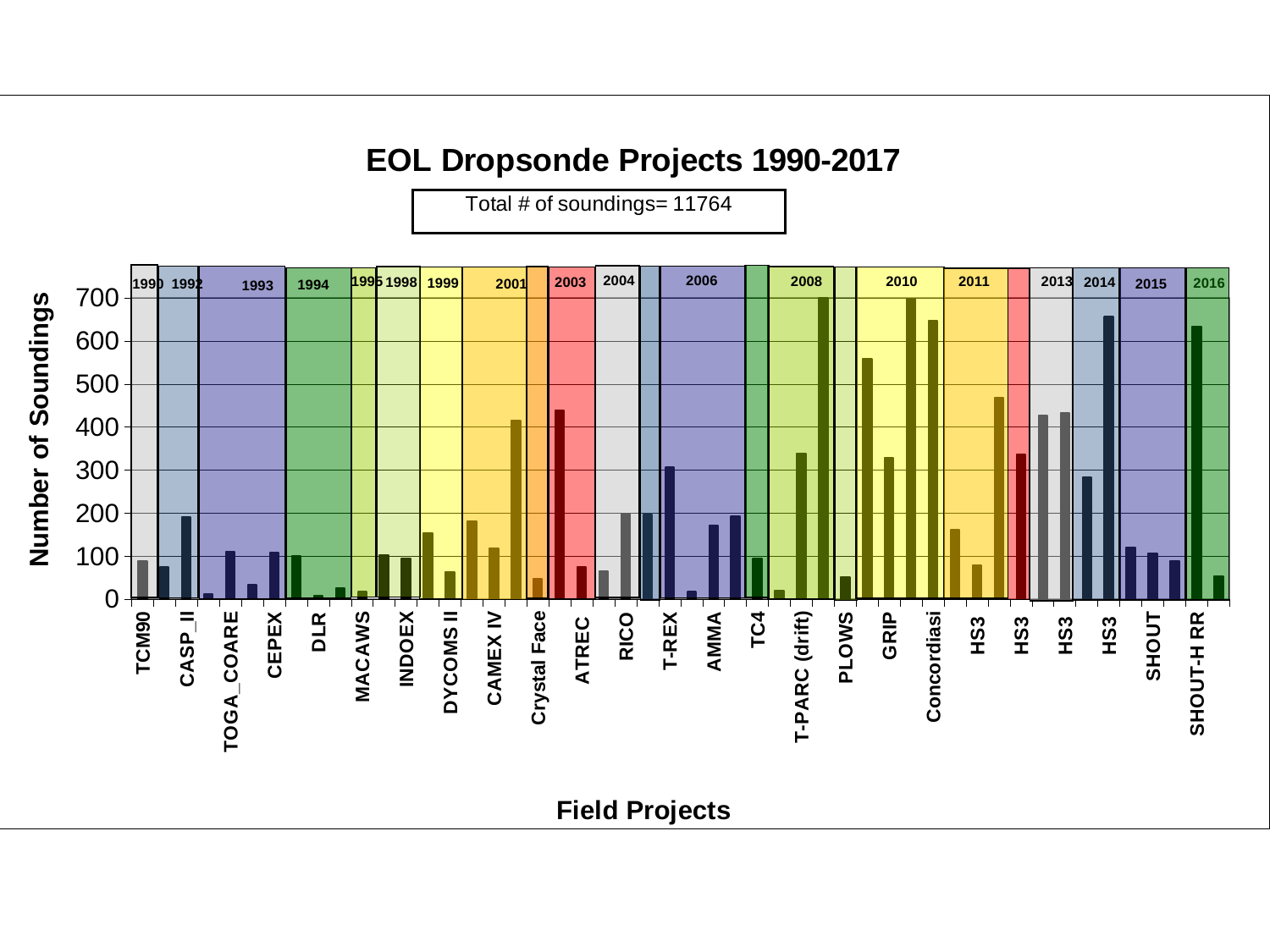

### Chart:
EOL Dropsonde Projects 1990-2017

| Category |  |
|---|---|
| TCM90 | 89.0 |
| GTE_TRACE | 74.0 |
| CASP_II | 191.0 |
| PRE_BOREAS | 12.0 |
| TOGA_COARE | 110.0 |
| KOFSE | 33.0 |
| CEPEX | 109.0 |
| AES_BASE | 100.0 |
| DLR | 8.0 |
| NASA_LITE | 26.0 |
| MACAWS | 17.0 |
| Snowband | 102.0 |
| INDOEX | 94.0 |
| MAP | 153.0 |
| DYCOMS II | 63.0 |
| EPIC | 181.0 |
| CAMEX IV | 119.0 |
| IHOP | 415.0 |
| Crystal Face | 47.0 |
| BAMEX | 438.0 |
| ATREC  | 74.0 |
| Ocean Waves  | 65.0 |
| RICO | 198.0 |
| RAINEX | 197.0 |
| T-REX | 306.0 |
| Progressive Science | 17.0 |
| AMMA | 171.0 |
| NAMMA | 192.0 |
| TC4 | 95.0 |
| GISMOS | 20.0 |
| T-PARC (drift) | 339.0 |
| T-PARC (drop) | 1577.0 |
| PLOWS | 51.0 |
| PREDICT | 558.0 |
| GRIP | 328.0 |
| ITOP | 698.0 |
| Concordiasi | 648.0 |
| WISPAR | 162.0 |
| HS3  | 79.0 |
| DYNAMO | 469.0 |
| HS3  | 337.0 |
| MPEX | 426.0 |
| HS3  | 433.0 |
| DEEPWAVE | 284.0 |
| HS3  | 656.0 |
| CSET | 120.0 |
| SHOUT | 107.0 |
| SHOUT-ENRR | 89.0 |
| SHOUT-H RR | 634.0 |
| OLYMPEX | 53.0 |